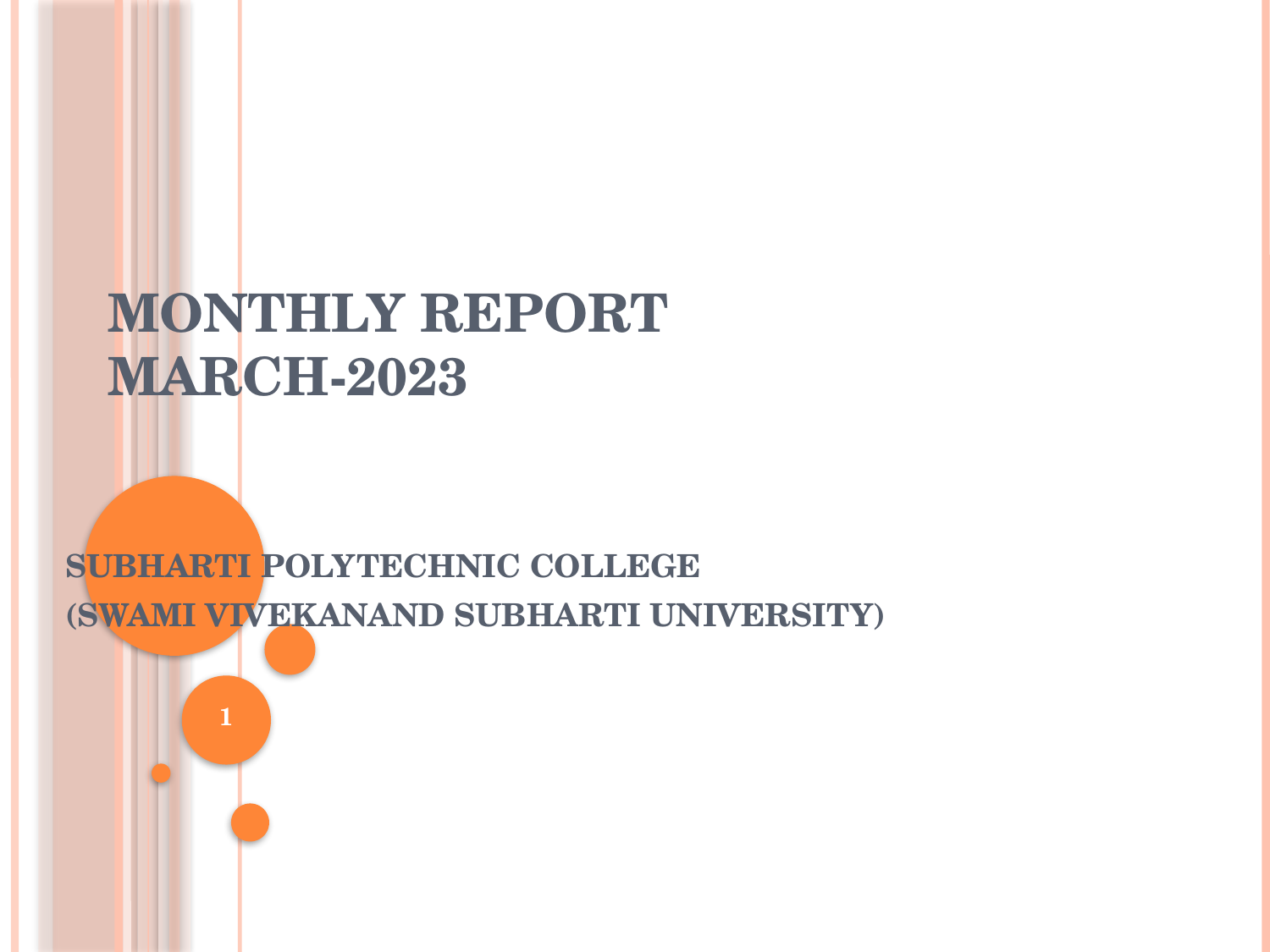

# MONTHLY REPORT MARCH-2023
SUBHARTI POLYTECHNIC COLLEGE
(SWAMI VIVEKANAND SUBHARTI UNIVERSITY)

1